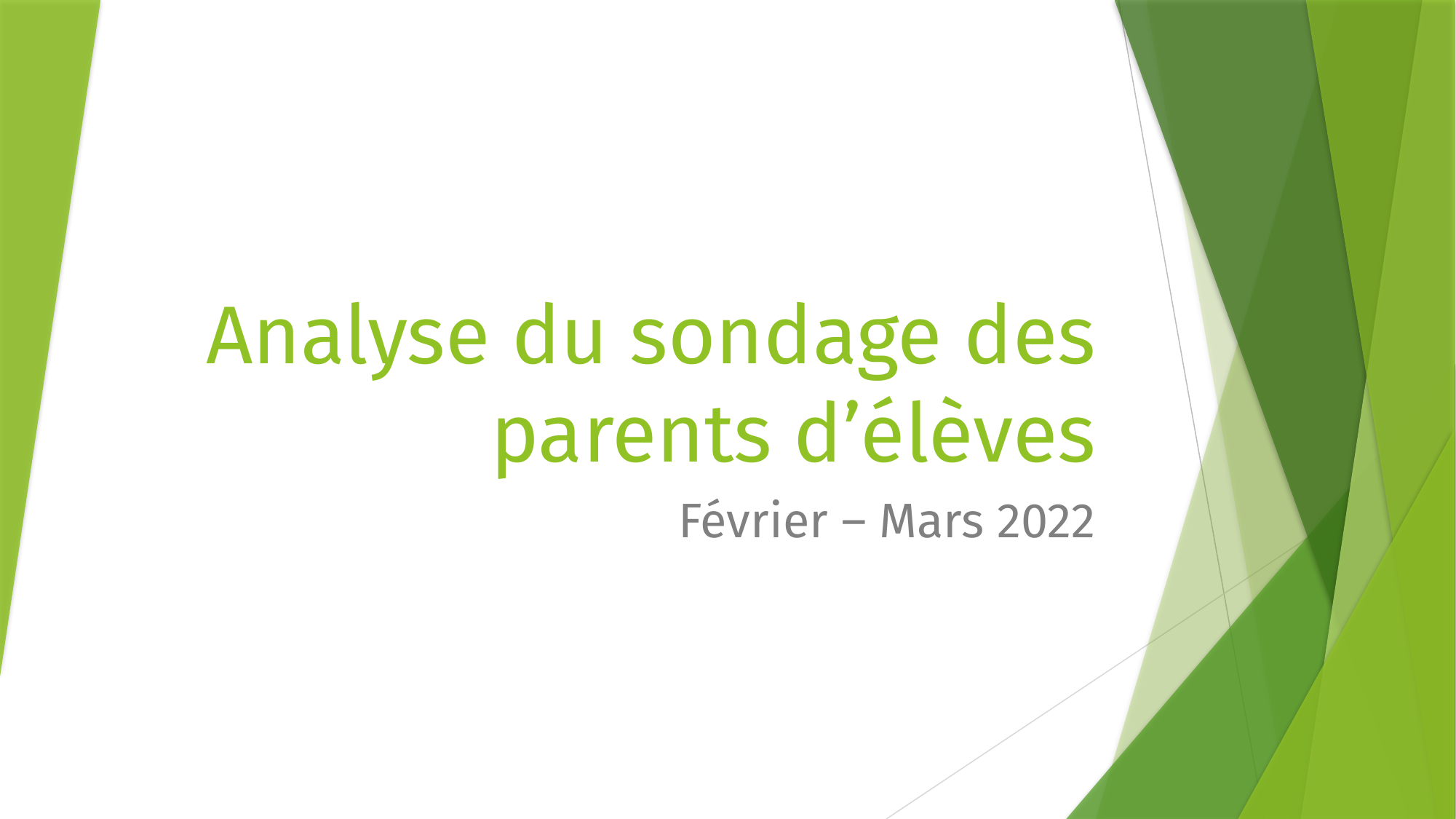

# Analyse du sondage des parents d’élèves
Février – Mars 2022